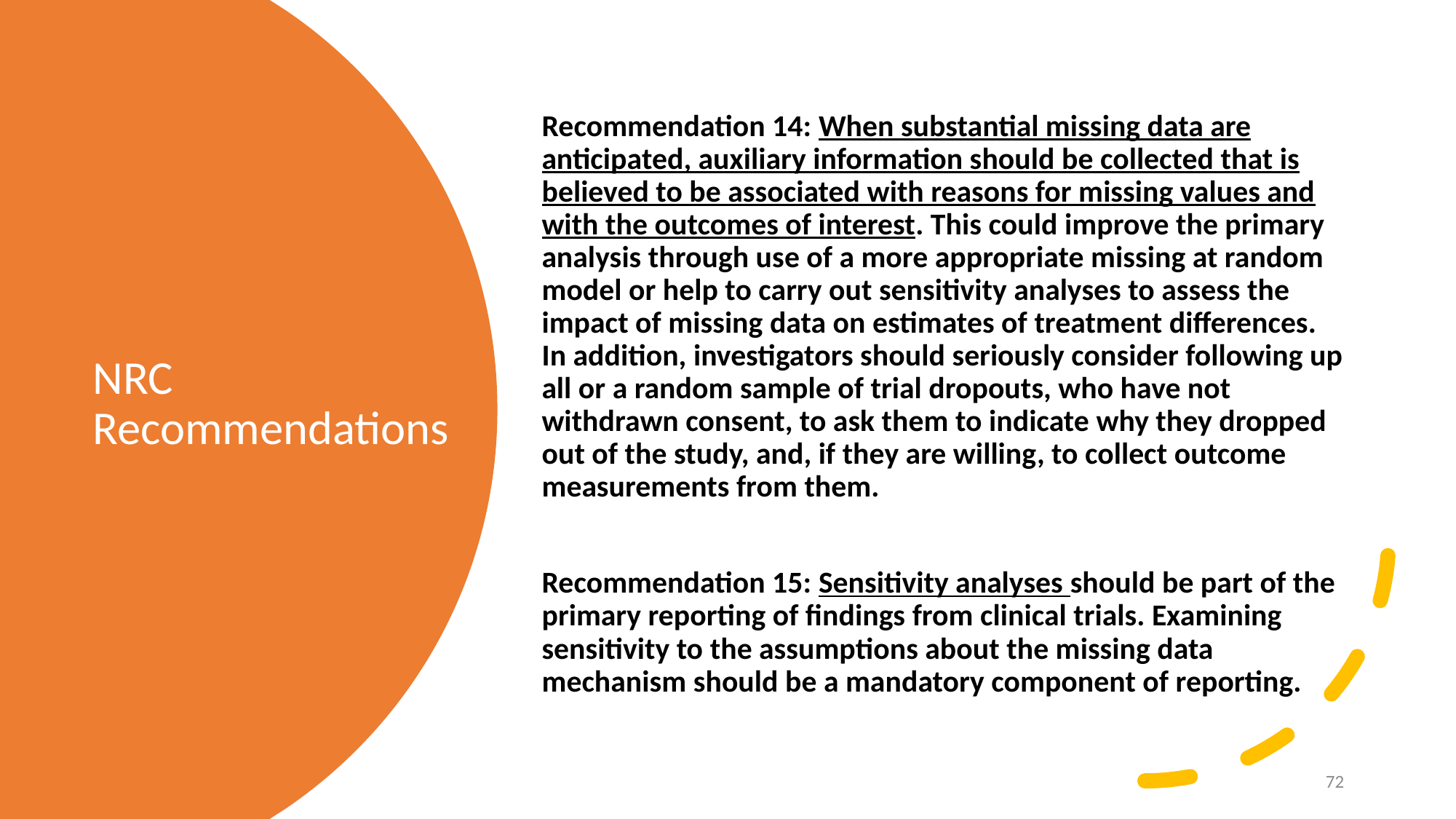

Recommendation 14: When substantial missing data are anticipated, auxiliary information should be collected that is believed to be associated with reasons for missing values and with the outcomes of interest. This could improve the primary analysis through use of a more appropriate missing at random model or help to carry out sensitivity analyses to assess the impact of missing data on estimates of treatment differences. In addition, investigators should seriously consider following up all or a random sample of trial dropouts, who have not withdrawn consent, to ask them to indicate why they dropped out of the study, and, if they are willing, to collect outcome measurements from them.

Recommendation 15: Sensitivity analyses should be part of the primary reporting of findings from clinical trials. Examining sensitivity to the assumptions about the missing data mechanism should be a mandatory component of reporting.
# NRC Recommendations

72